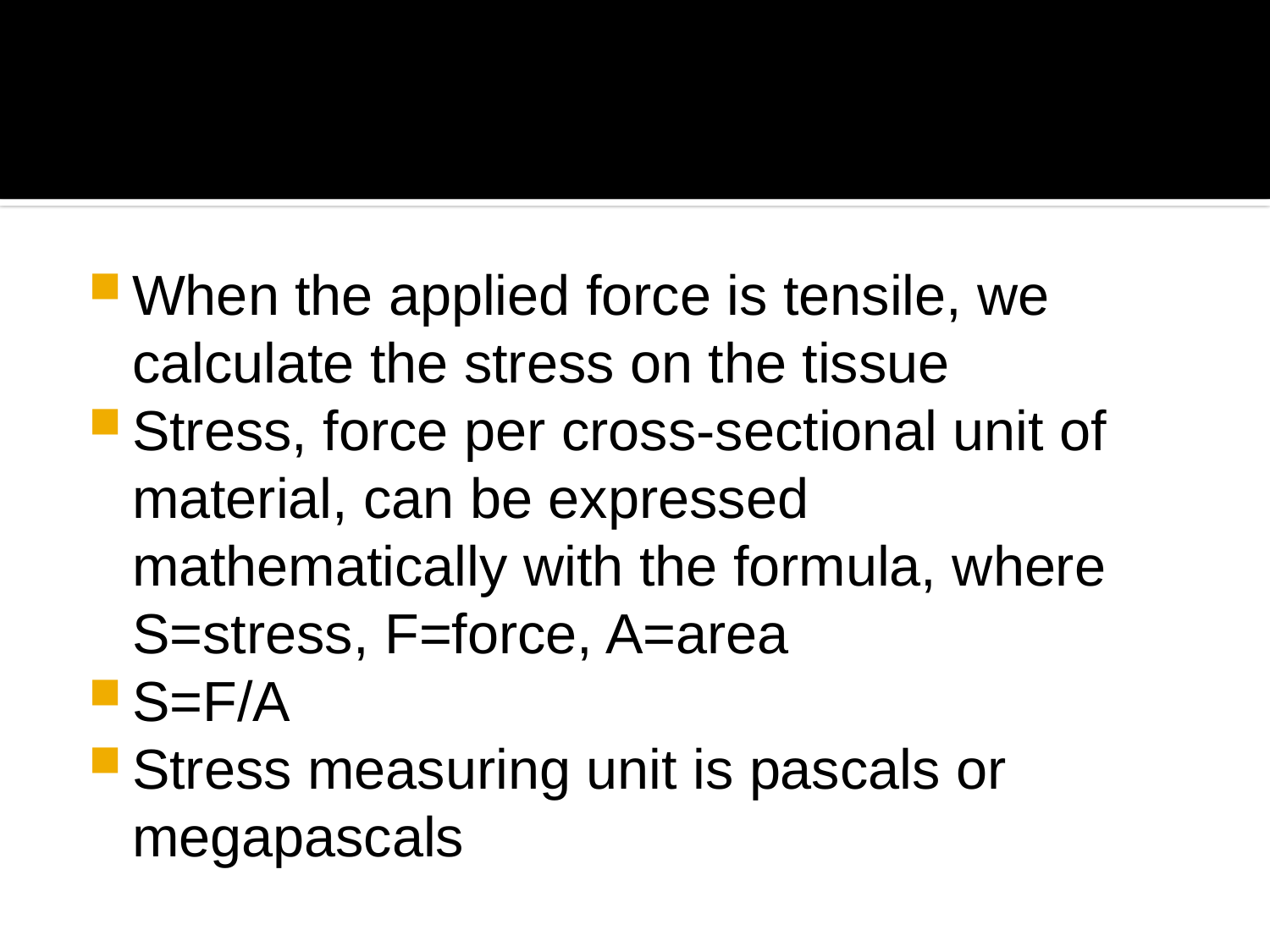

#
When the applied force is tensile, we calculate the stress on the tissue
Stress, force per cross-sectional unit of material, can be expressed mathematically with the formula, where S=stress, F=force, A=area
S=F/A
Stress measuring unit is pascals or megapascals